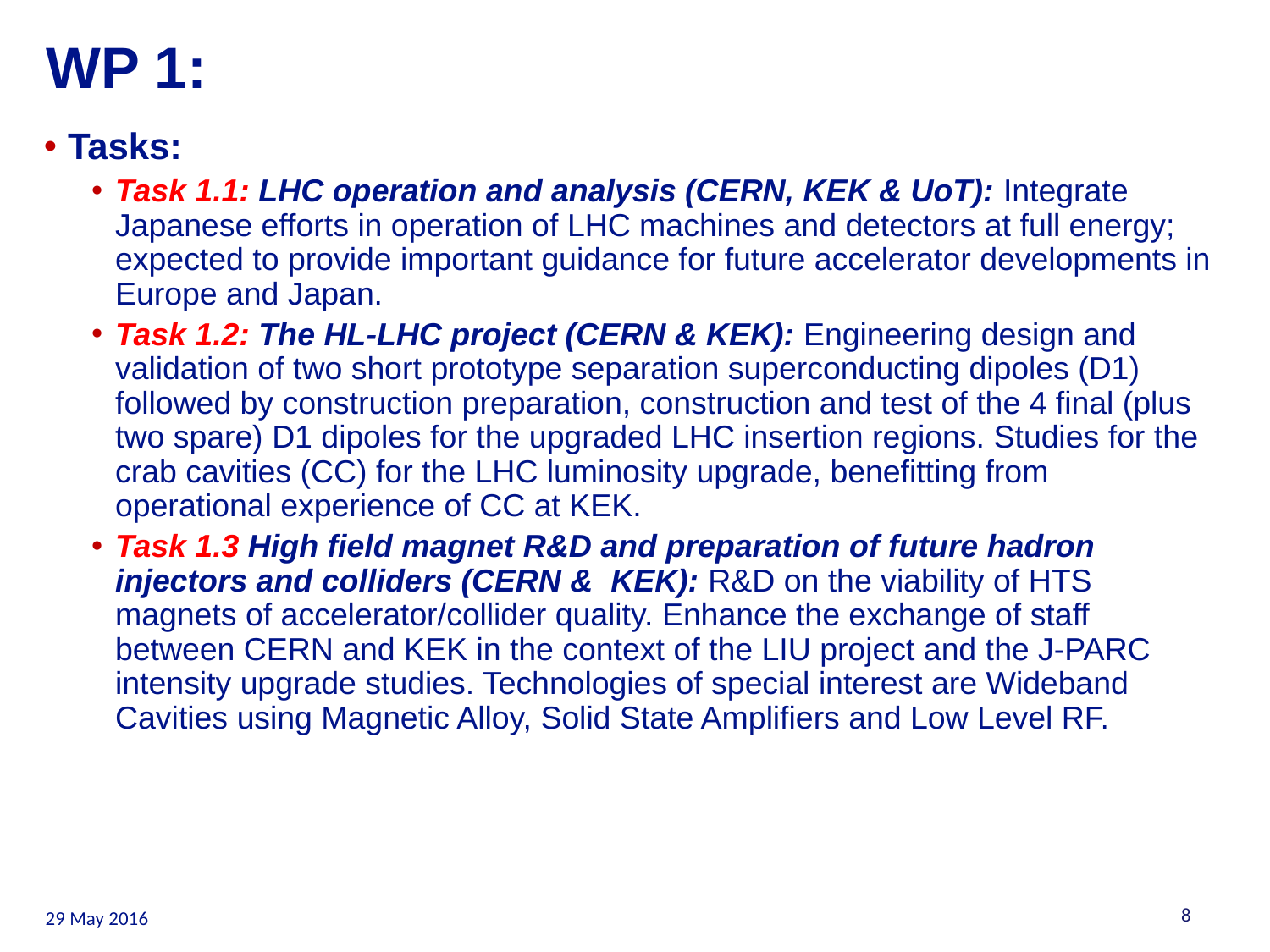

# WP 1:
Tasks:
Task 1.1: LHC operation and analysis (CERN, KEK & UoT): Integrate Japanese efforts in operation of LHC machines and detectors at full energy; expected to provide important guidance for future accelerator developments in Europe and Japan.
Task 1.2: The HL-LHC project (CERN & KEK): Engineering design and validation of two short prototype separation superconducting dipoles (D1) followed by construction preparation, construction and test of the 4 final (plus two spare) D1 dipoles for the upgraded LHC insertion regions. Studies for the crab cavities (CC) for the LHC luminosity upgrade, benefitting from operational experience of CC at KEK.
Task 1.3 High field magnet R&D and preparation of future hadron injectors and colliders (CERN &  KEK): R&D on the viability of HTS magnets of accelerator/collider quality. Enhance the exchange of staff between CERN and KEK in the context of the LIU project and the J-PARC intensity upgrade studies. Technologies of special interest are Wideband Cavities using Magnetic Alloy, Solid State Amplifiers and Low Level RF.